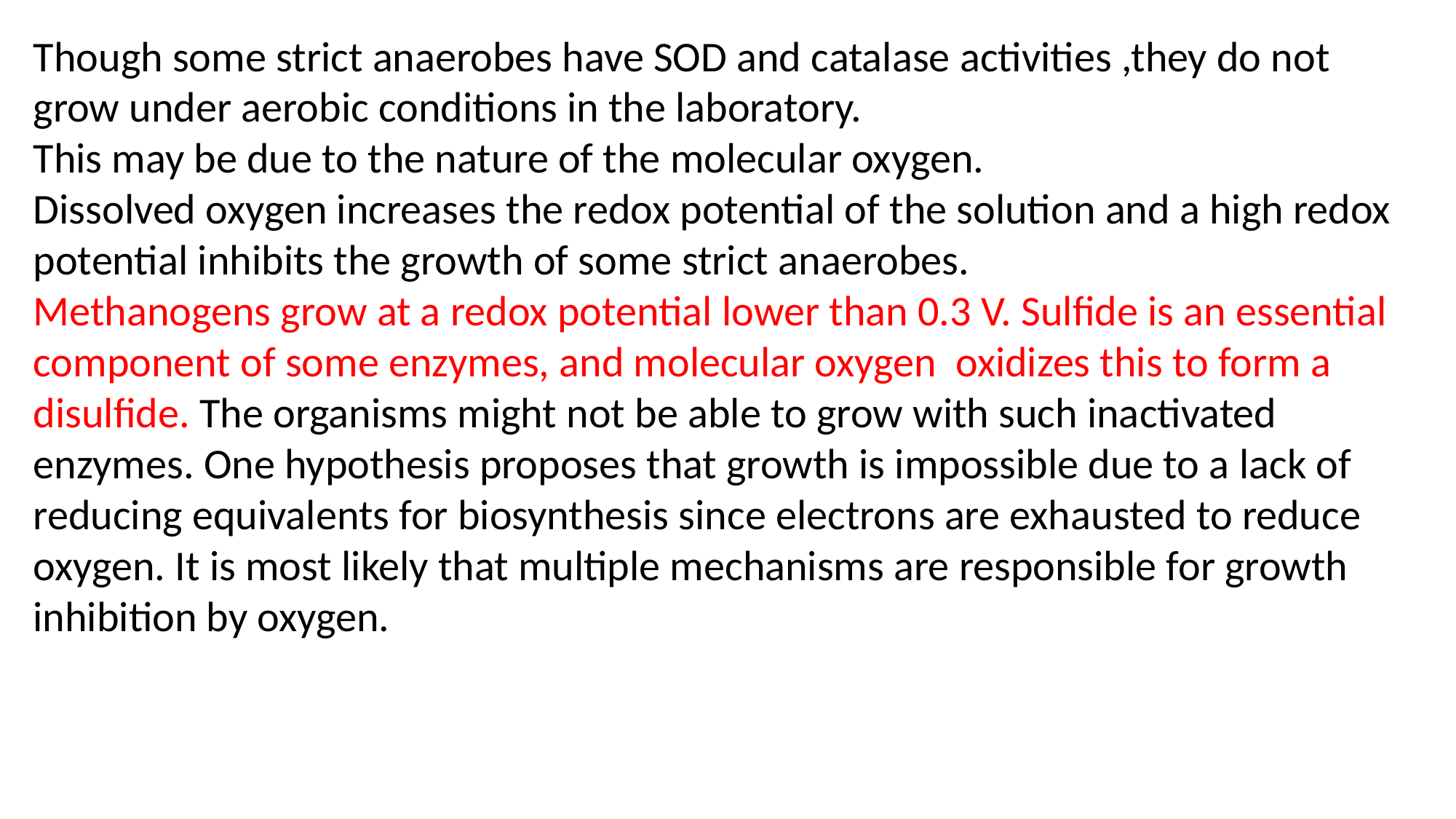

Though some strict anaerobes have SOD and catalase activities ,they do not grow under aerobic conditions in the laboratory.
This may be due to the nature of the molecular oxygen.
Dissolved oxygen increases the redox potential of the solution and a high redox potential inhibits the growth of some strict anaerobes.
Methanogens grow at a redox potential lower than 0.3 V. Sulfide is an essential component of some enzymes, and molecular oxygen  oxidizes this to form a disulfide. The organisms might not be able to grow with such inactivated enzymes. One hypothesis proposes that growth is impossible due to a lack of reducing equivalents for biosynthesis since electrons are exhausted to reduce oxygen. It is most likely that multiple mechanisms are responsible for growth
inhibition by oxygen.